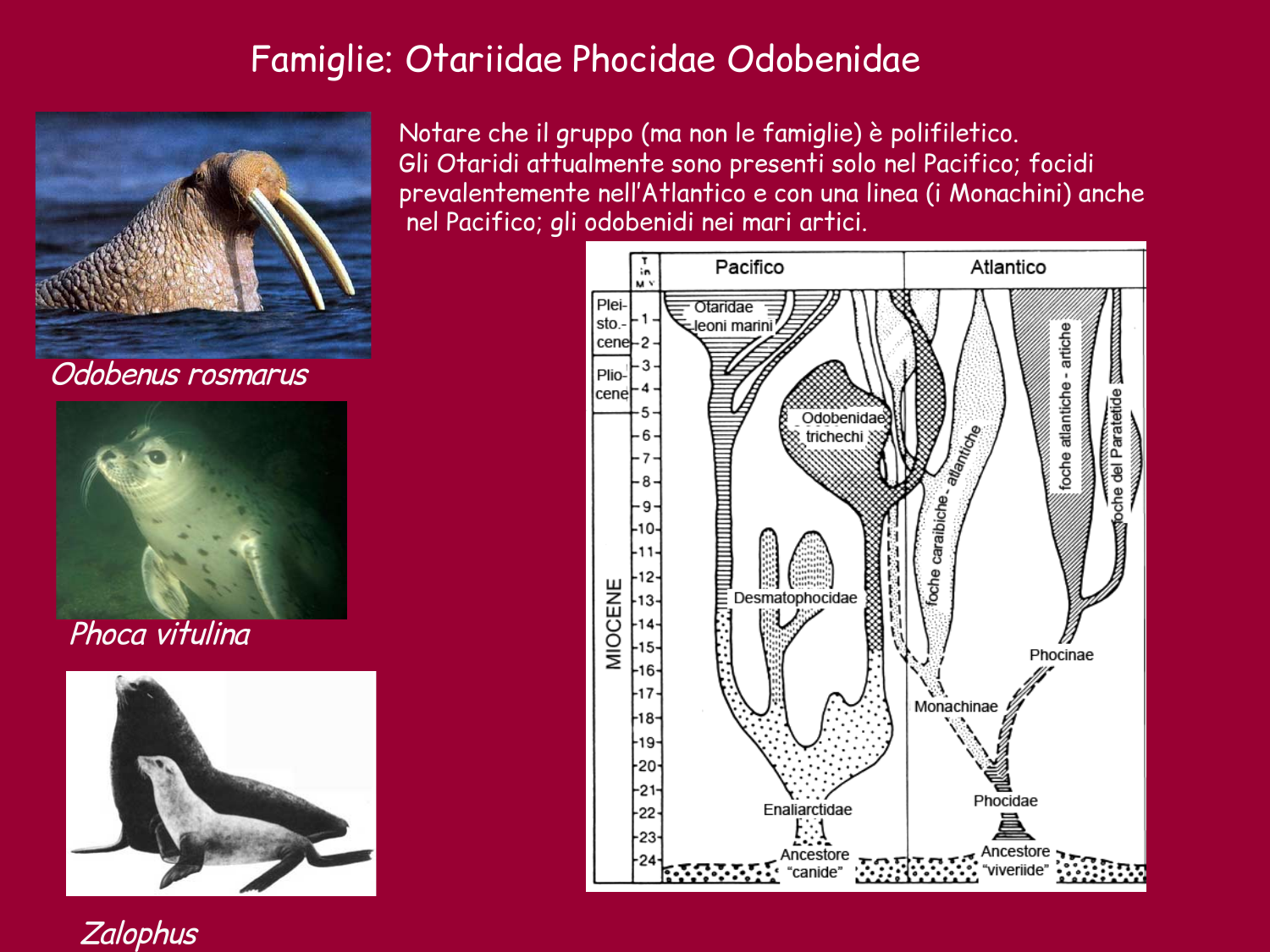

# Famiglie: Otariidae Phocidae Odobenidae

Notare che il gruppo (ma non le famiglie) è polifiletico.
Gli Otaridi attualmente sono presenti solo nel Pacifico; focidi  prevalentemente nell’Atlantico e con una linea (i Monachini) anche  nel Pacifico; gli odobenidi nei mari artici.

Odobenus rosmarus

Phoca vitulina

Zalophus californianus